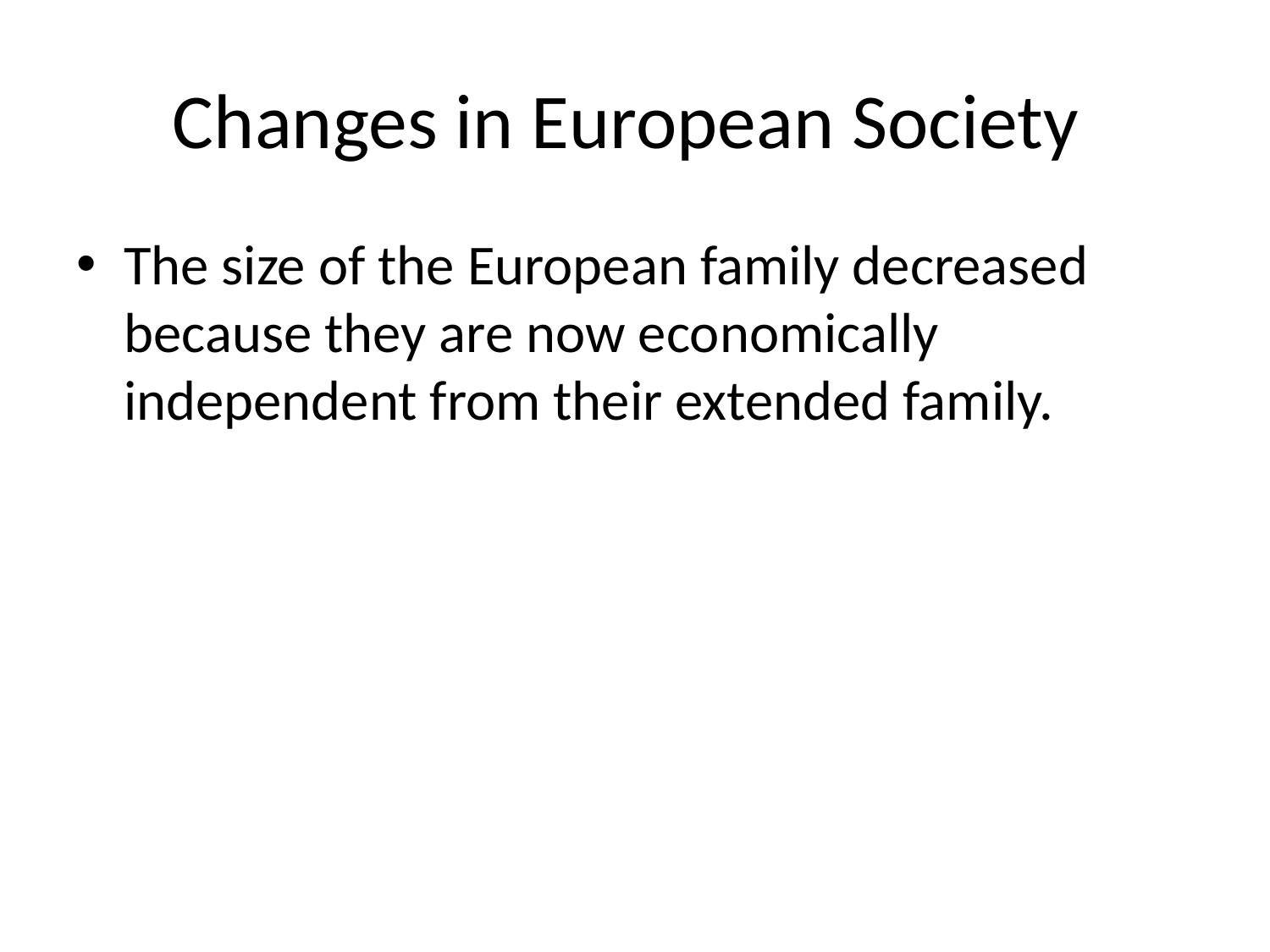

# Changes in European Society
The size of the European family decreased because they are now economically independent from their extended family.